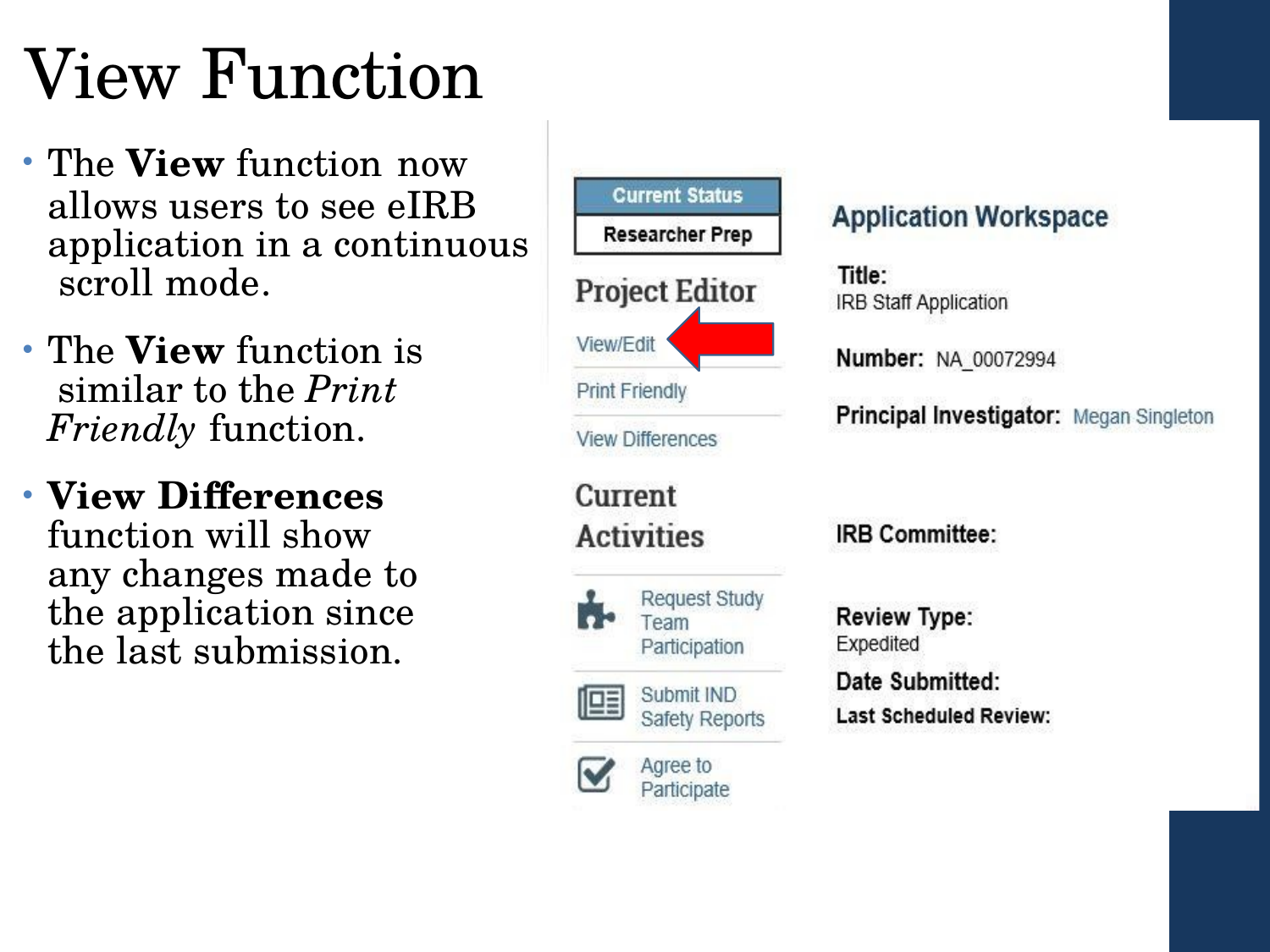

# View Function

The View function now
allows users to see eIRB  application in a continuous  scroll mode.
The View function is  similar to the Print  Friendly function.
View Differences function will show any changes made to the application since the last submission.